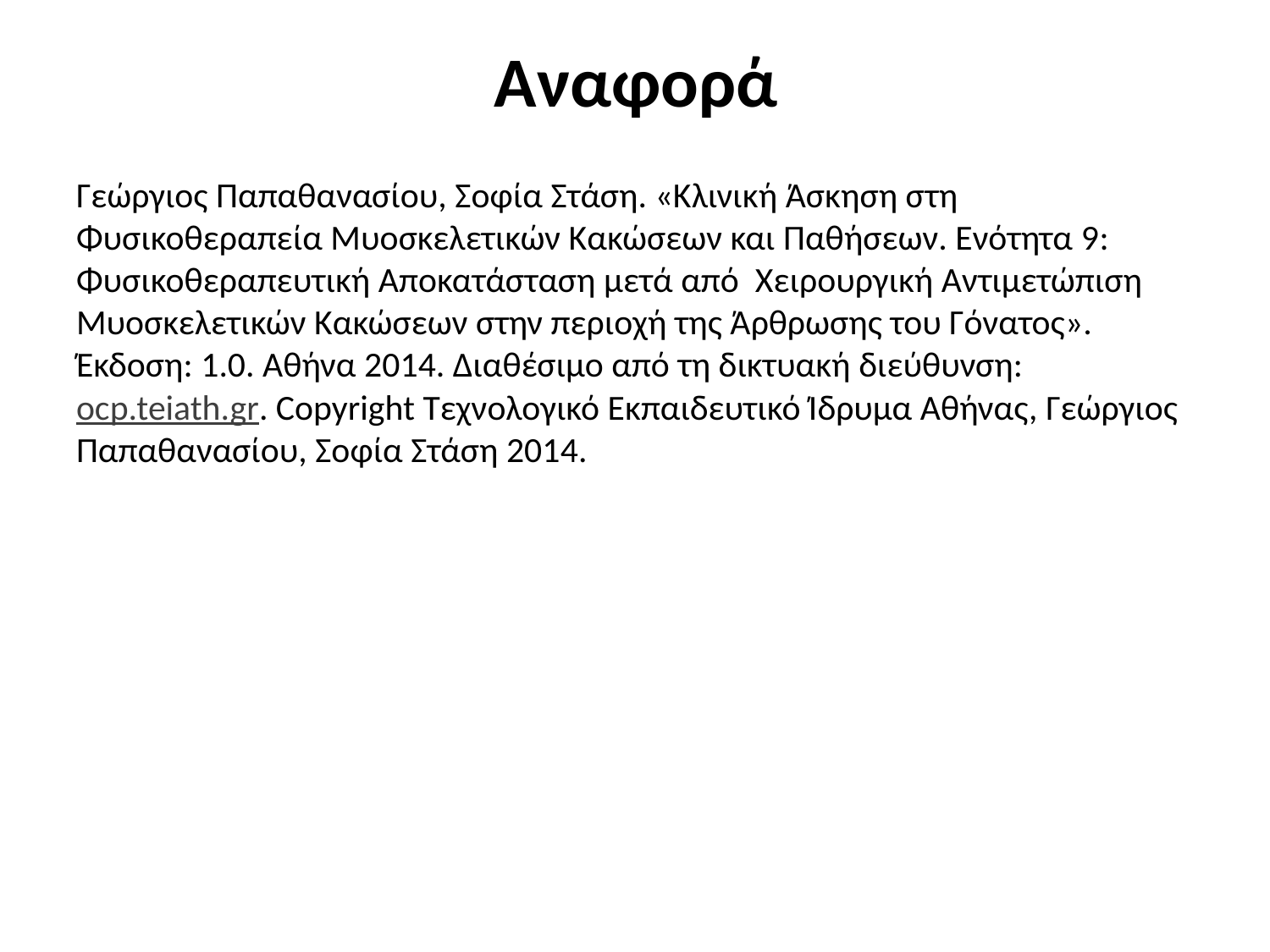

# Αναφορά
Γεώργιος Παπαθανασίου, Σοφία Στάση. «Κλινική Άσκηση στη Φυσικοθεραπεία Μυοσκελετικών Κακώσεων και Παθήσεων. Ενότητα 9: Φυσικοθεραπευτική Αποκατάσταση μετά από  Χειρουργική Αντιμετώπιση Μυοσκελετικών Κακώσεων στην περιοχή της Άρθρωσης του Γόνατος». Έκδοση: 1.0. Αθήνα 2014. Διαθέσιμο από τη δικτυακή διεύθυνση: ocp.teiath.gr. Copyright Τεχνολογικό Εκπαιδευτικό Ίδρυμα Αθήνας, Γεώργιος Παπαθανασίου, Σοφία Στάση 2014.